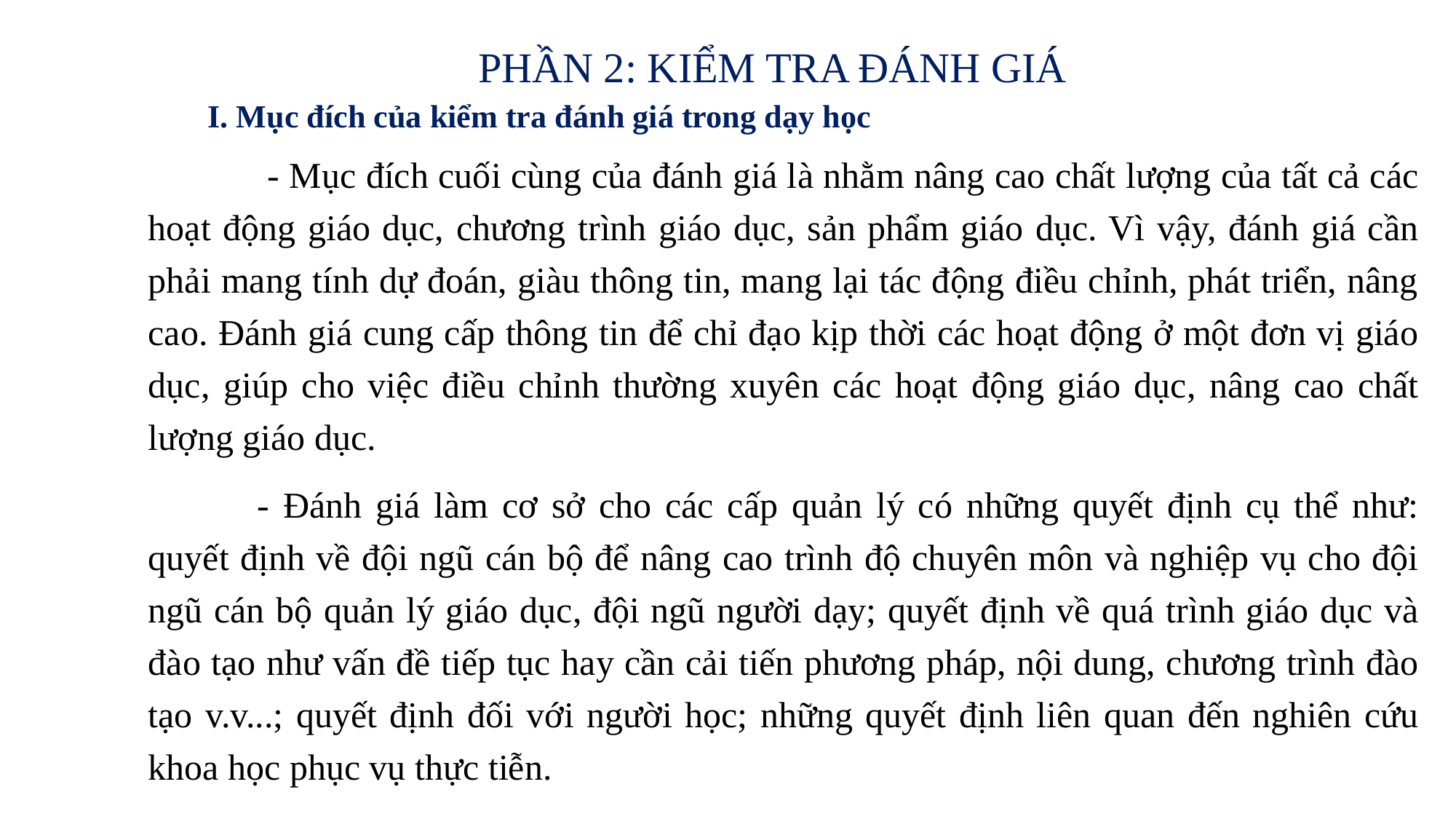

# PHẦN 2: KIỂM TRA ĐÁNH GIÁ
I. Mục đích của kiểm tra đánh giá trong dạy học
		 - Mục đích cuối cùng của đánh giá là nhằm nâng cao chất lượng của tất cả các hoạt động giáo dục, chương trình giáo dục, sản phẩm giáo dục. Vì vậy, đánh giá cần phải mang tính dự đoán, giàu thông tin, mang lại tác động điều chỉnh, phát triển, nâng cao. Đánh giá cung cấp thông tin để chỉ đạo kịp thời các hoạt động ở một đơn vị giáo dục, giúp cho việc điều chỉnh thường xuyên các hoạt động giáo dục, nâng cao chất lượng giáo dục.
		- Đánh giá làm cơ sở cho các cấp quản lý có những quyết định cụ thể như: quyết định về đội ngũ cán bộ để nâng cao trình độ chuyên môn và nghiệp vụ cho đội ngũ cán bộ quản lý giáo dục, đội ngũ người dạy; quyết định về quá trình giáo dục và đào tạo như vấn đề tiếp tục hay cần cải tiến phương pháp, nội dung, chương trình đào tạo v.v...; quyết định đối với người học; những quyết định liên quan đến nghiên cứu khoa học phục vụ thực tiễn.